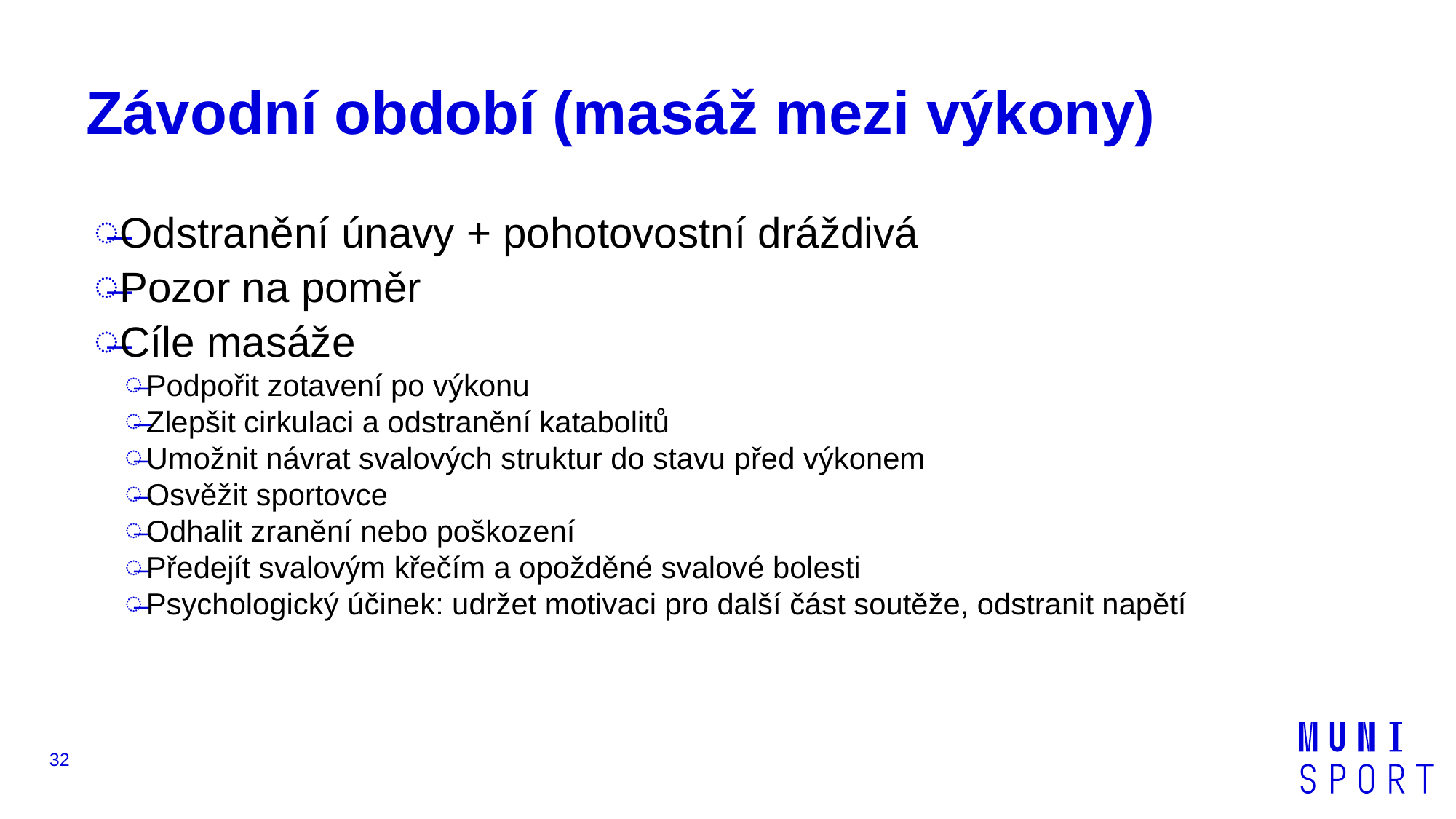

# Závodní období (masáž mezi výkony)
Odstranění únavy + pohotovostní dráždivá
Pozor na poměr
Cíle masáže
Podpořit zotavení po výkonu
Zlepšit cirkulaci a odstranění katabolitů
Umožnit návrat svalových struktur do stavu před výkonem
Osvěžit sportovce
Odhalit zranění nebo poškození
Předejít svalovým křečím a opožděné svalové bolesti
Psychologický účinek: udržet motivaci pro další část soutěže, odstranit napětí

32